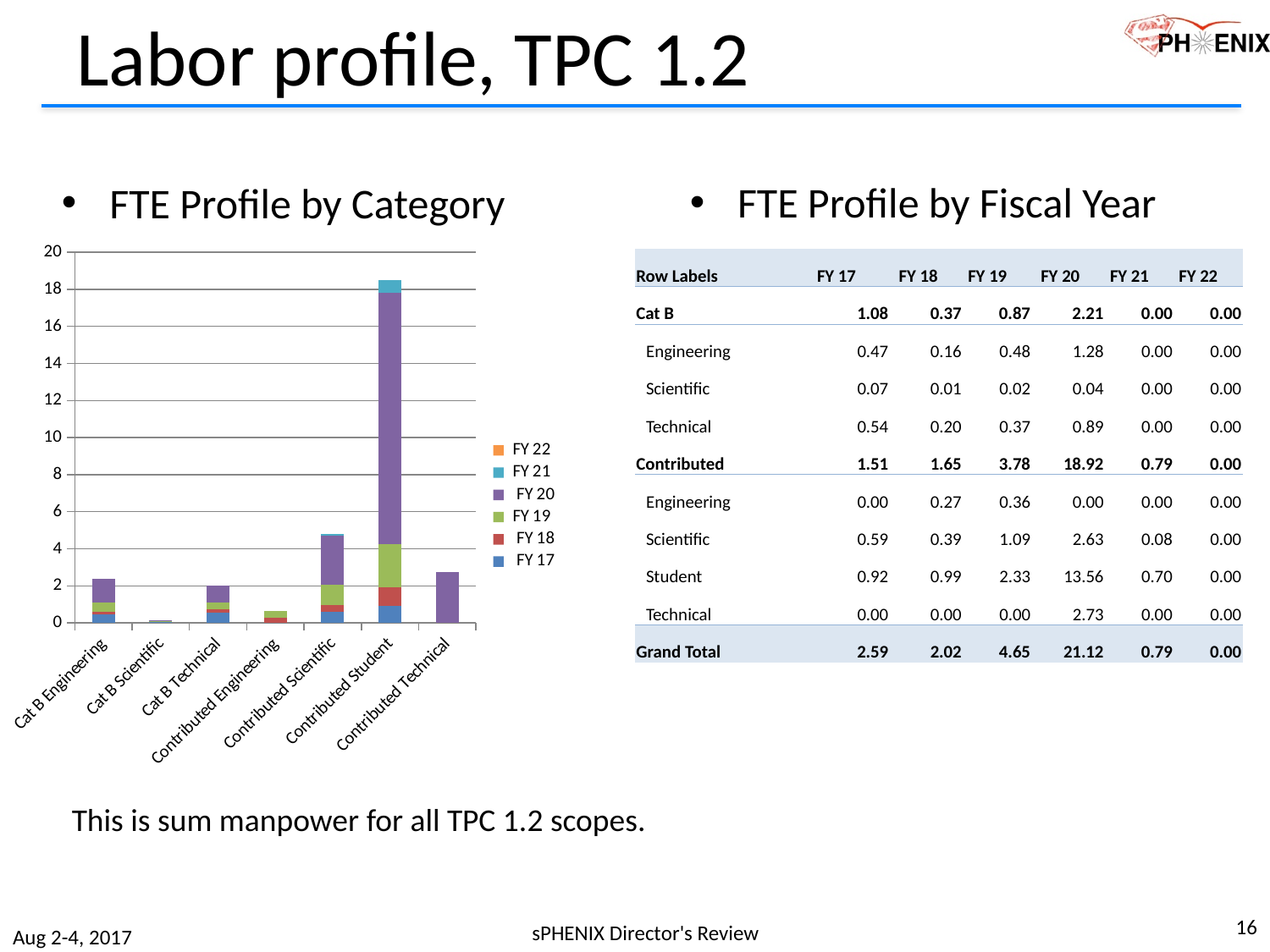

# Labor profile, TPC 1.2
FTE Profile by Fiscal Year
FTE Profile by Category
|  |  |  |  |  |  |  |
| --- | --- | --- | --- | --- | --- | --- |
| Row Labels | FY 17 | FY 18 | FY 19 | FY 20 | FY 21 | FY 22 |
| Cat B | 1.08 | 0.37 | 0.87 | 2.21 | 0.00 | 0.00 |
| Engineering | 0.47 | 0.16 | 0.48 | 1.28 | 0.00 | 0.00 |
| Scientific | 0.07 | 0.01 | 0.02 | 0.04 | 0.00 | 0.00 |
| Technical | 0.54 | 0.20 | 0.37 | 0.89 | 0.00 | 0.00 |
| Contributed | 1.51 | 1.65 | 3.78 | 18.92 | 0.79 | 0.00 |
| Engineering | 0.00 | 0.27 | 0.36 | 0.00 | 0.00 | 0.00 |
| Scientific | 0.59 | 0.39 | 1.09 | 2.63 | 0.08 | 0.00 |
| Student | 0.92 | 0.99 | 2.33 | 13.56 | 0.70 | 0.00 |
| Technical | 0.00 | 0.00 | 0.00 | 2.73 | 0.00 | 0.00 |
| Grand Total | 2.59 | 2.02 | 4.65 | 21.12 | 0.79 | 0.00 |

### Chart

| Category |  |  |  |  |  |  |
|---|---|---|---|---|---|---|
| Cat B Engineering | 0.46818181818181825 | 0.1568181818181818 | 0.475 | 1.2749999999999997 | 0.0 | 0.0 |
| Cat B Scientific | 0.07181818181818182 | 0.013636363636363636 | 0.01818181818181818 | 0.03636363636363636 | 0.0 | 0.0 |
| Cat B Technical | 0.5386363636363637 | 0.19772727272727272 | 0.37227272727272726 | 0.8936363636363636 | 0.0 | 0.0 |
| Contributed Engineering | 0.0 | 0.2727272727272727 | 0.36363636363636365 | 0.0 | 0.0 | 0.0 |
| Contributed Scientific | 0.5863636363636364 | 0.3909090909090909 | 1.0918181818181818 | 2.632727272727273 | 0.08454545454545455 | 0.0 |
| Contributed Student | 0.9227272727272726 | 0.9909090909090909 | 2.327272727272727 | 13.55681818181818 | 0.7045454545454546 | 0.0 |
| Contributed Technical | 0.0 | 0.0 | 0.0 | 2.727272727272727 | 0.0 | 0.0 |
This is sum manpower for all TPC 1.2 scopes.
16
sPHENIX Director's Review
Aug 2-4, 2017